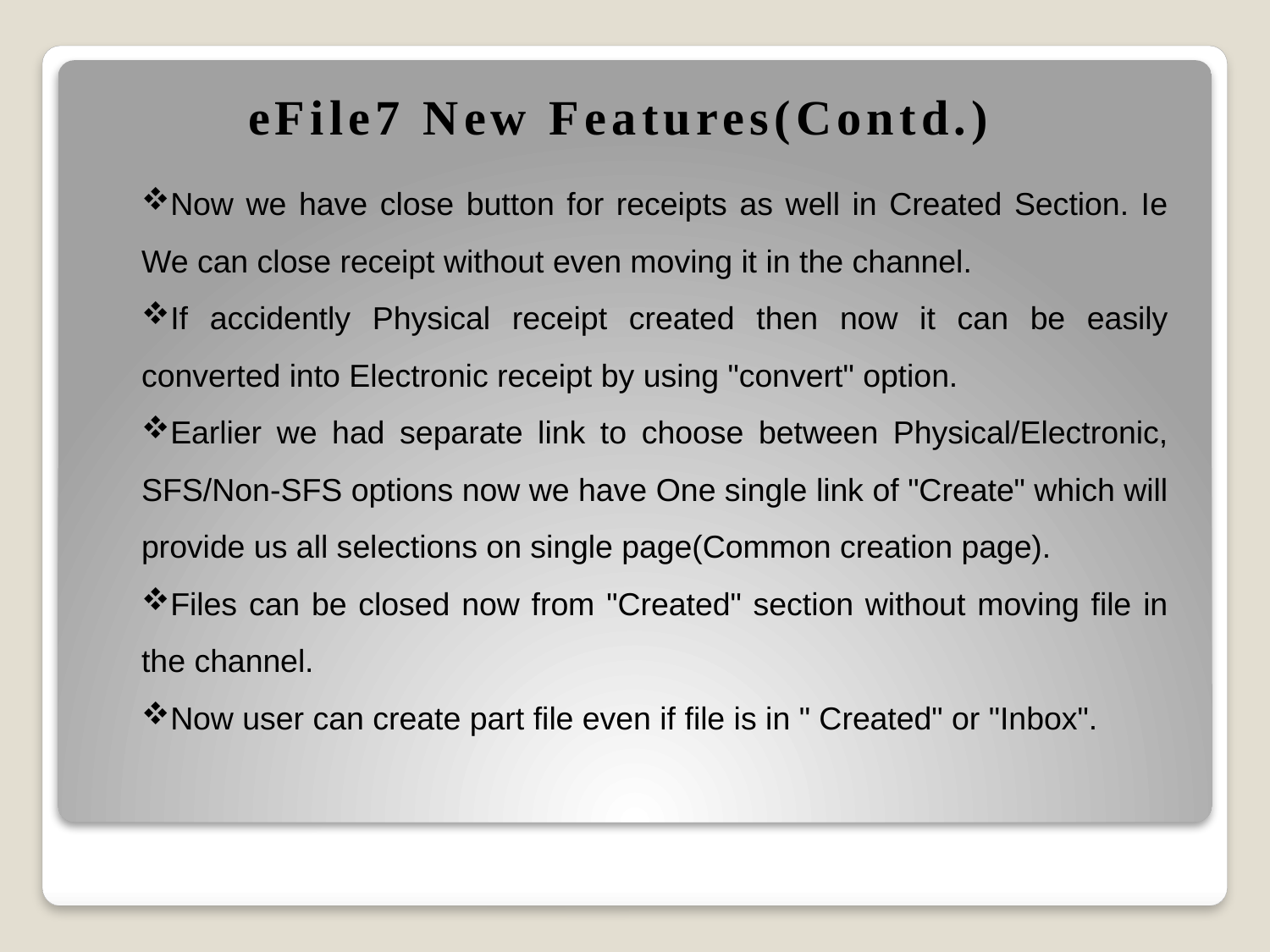

eFile7 New Features(Contd.)
Now we have close button for receipts as well in Created Section. Ie We can close receipt without even moving it in the channel.
If accidently Physical receipt created then now it can be easily converted into Electronic receipt by using "convert" option.
Earlier we had separate link to choose between Physical/Electronic, SFS/Non-SFS options now we have One single link of "Create" which will provide us all selections on single page(Common creation page).
Files can be closed now from "Created" section without moving file in the channel.
Now user can create part file even if file is in " Created" or "Inbox".